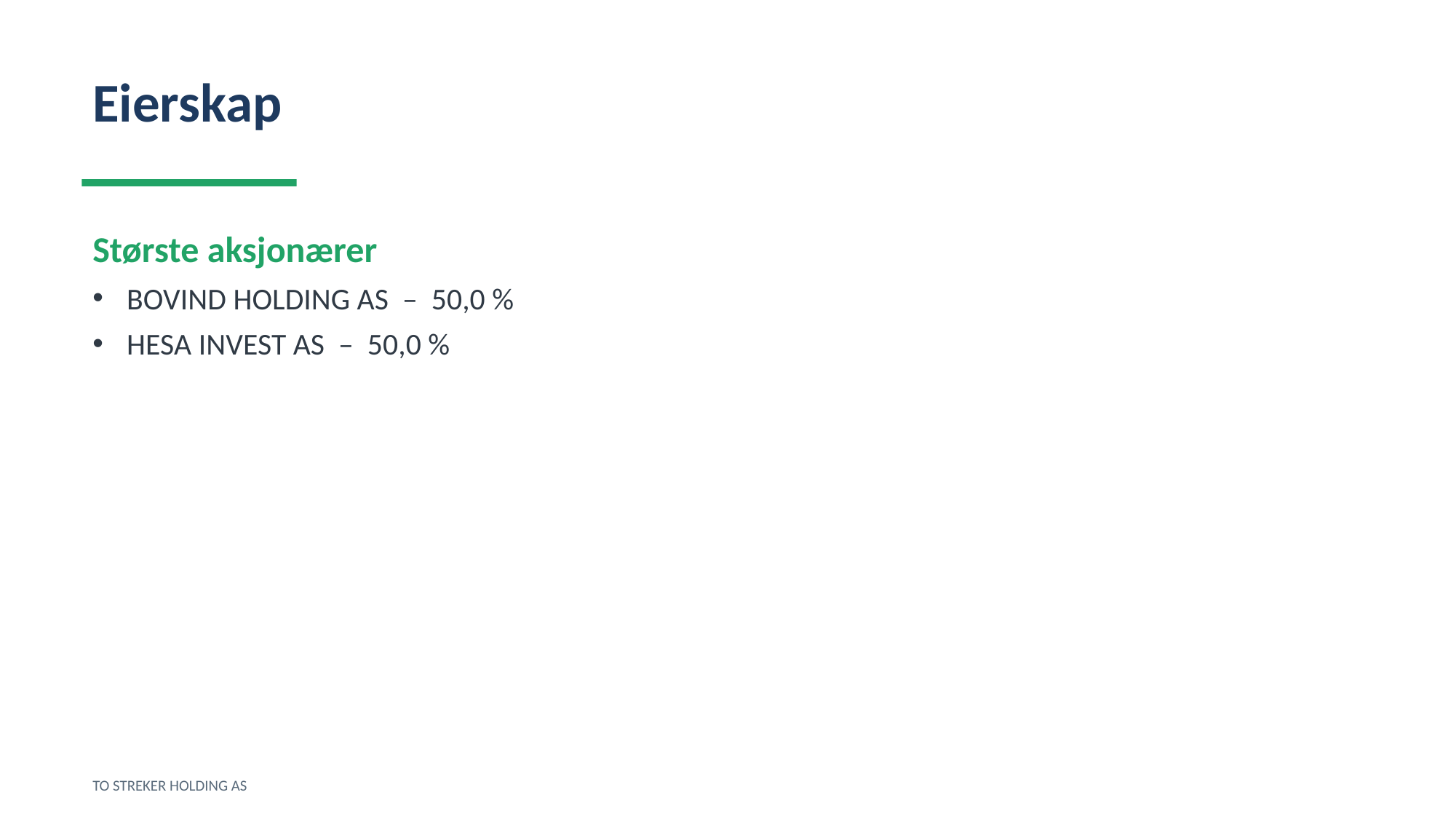

Eierskap

Største aksjonærer
BOVIND HOLDING AS  –  50,0 %
HESA INVEST AS  –  50,0 %
TO STREKER HOLDING AS